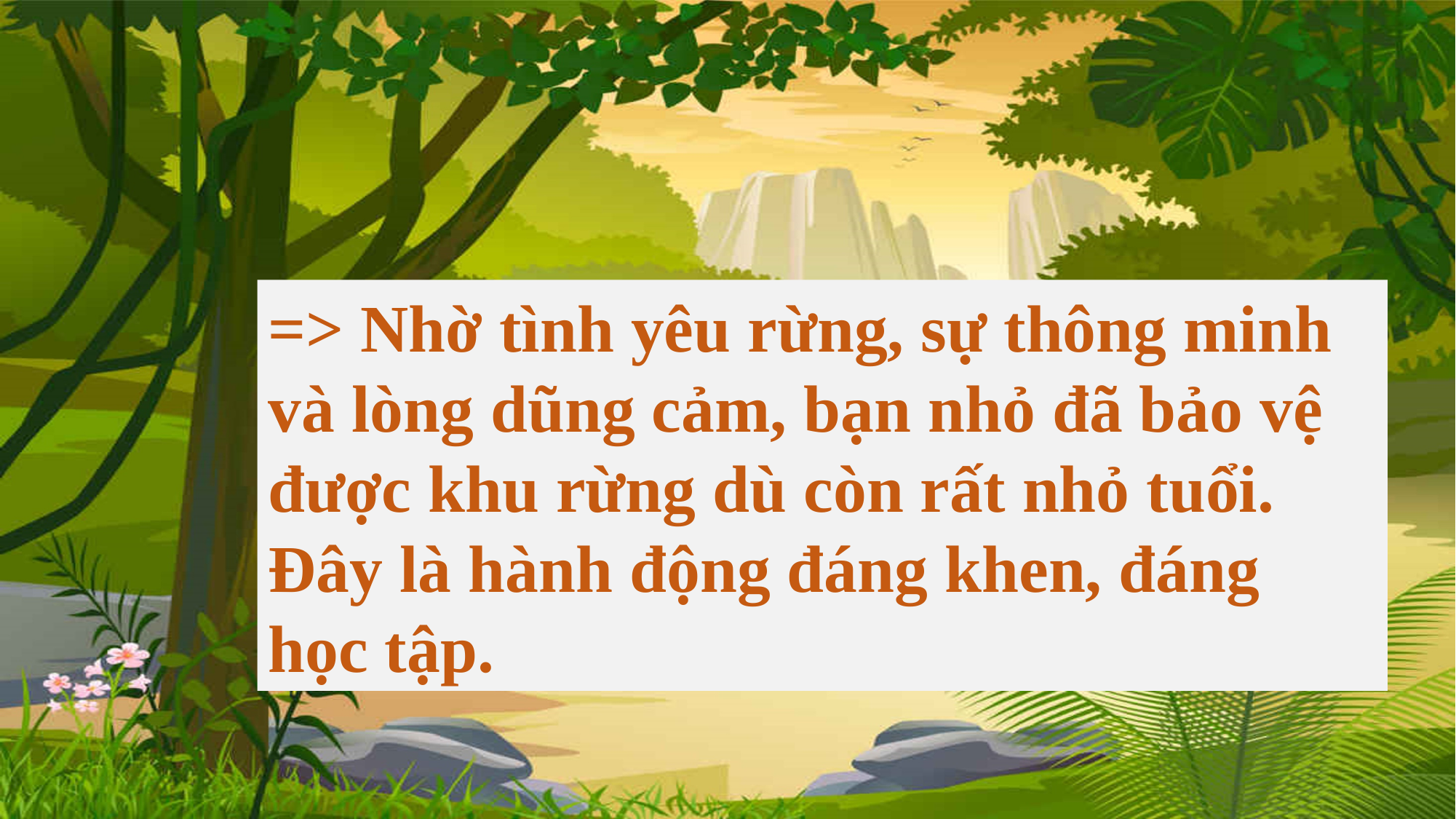

=> Nhờ tình yêu rừng, sự thông minh và lòng dũng cảm, bạn nhỏ đã bảo vệ được khu rừng dù còn rất nhỏ tuổi. Đây là hành động đáng khen, đáng học tập.